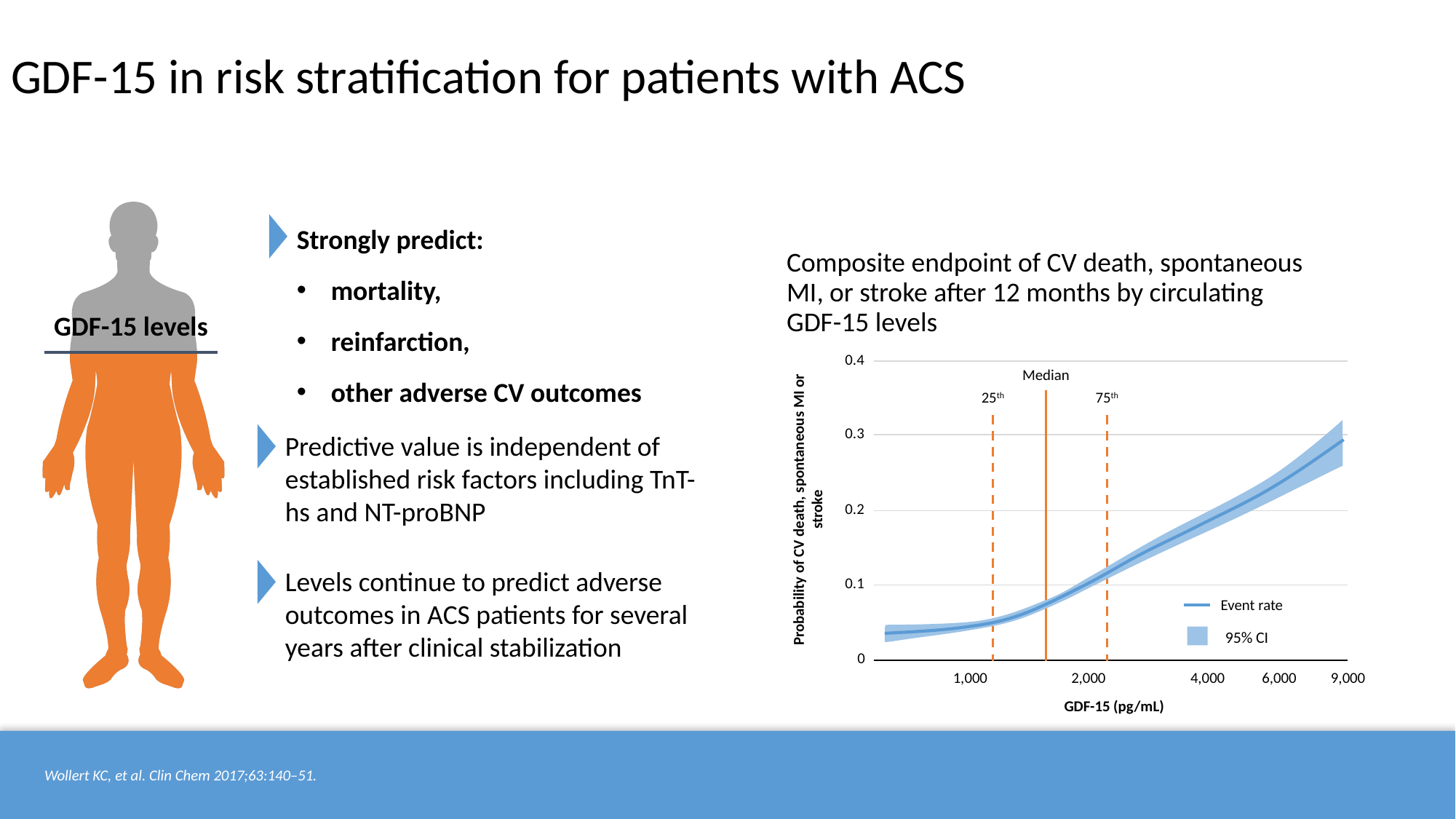

# GDF-15 in risk stratification for patients with ACS

Strongly predict:
mortality,
reinfarction,
other adverse CV outcomes

Composite endpoint of CV death, spontaneous MI, or stroke after 12 months by circulating GDF-15 levels
GDF-15 levels
0.4
0.3
Probability of CV death, spontaneous MI or stroke
0.2
0.1
0
1,000
2,000
4,000
6,000
9,000
GDF-15 (pg/mL)
Median
25th
75th

Event rate
95% CI

Predictive value is independent of established risk factors including TnT-hs and NT-proBNP

Levels continue to predict adverse outcomes in ACS patients for several years after clinical stabilization

Wollert KC, et al. Clin Chem 2017;63:140–51.